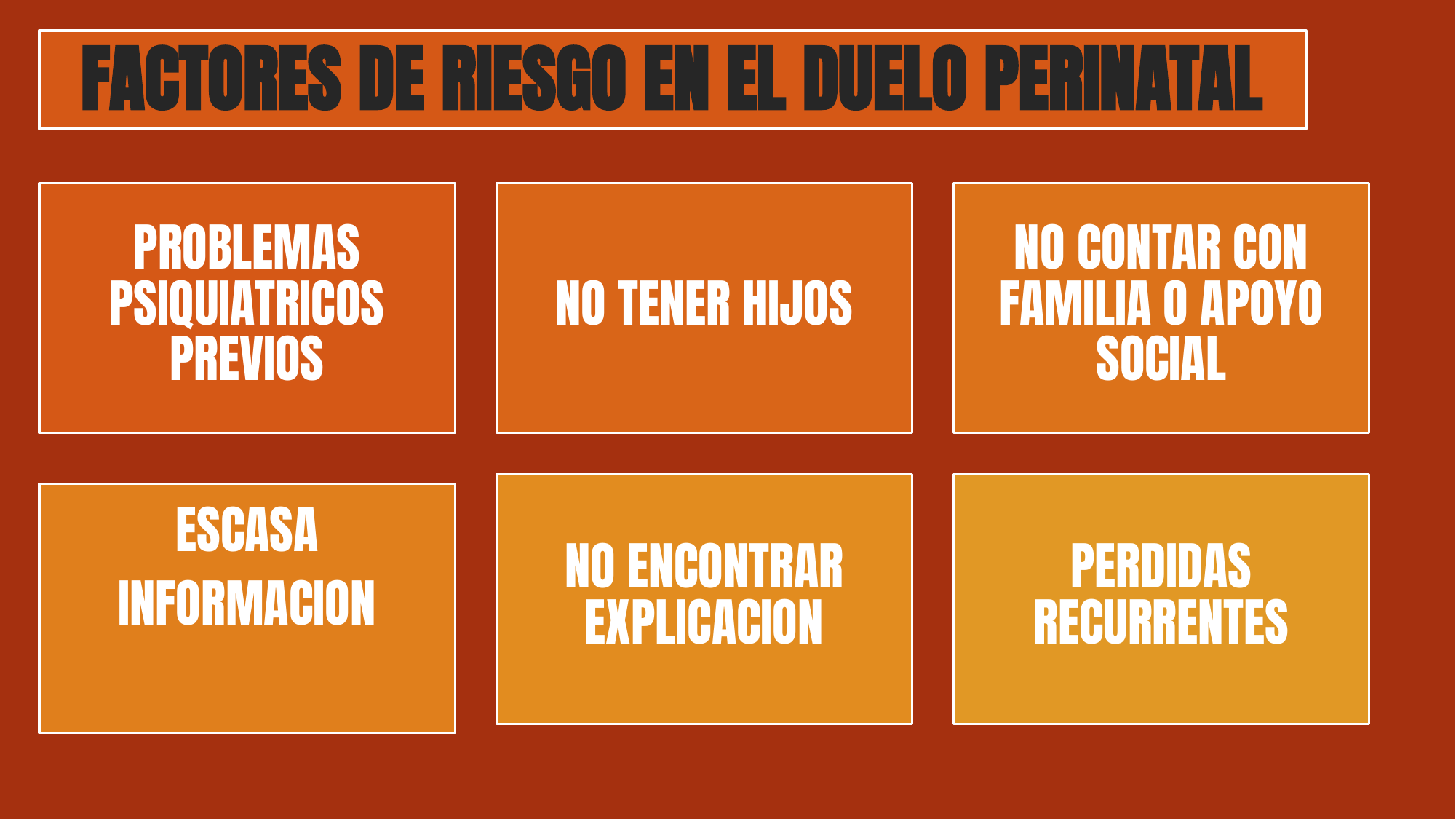

FACTORES DE RIESGO EN EL DUELO PERINATAL
PROBLEMAS PSIQUIATRICOS PREVIOS
NO TENER HIJOS
NO CONTAR CON FAMILIA O APOYO SOCIAL
ESCASA
INFORMACION

NO ENCONTRAR EXPLICACION
PERDIDAS RECURRENTES